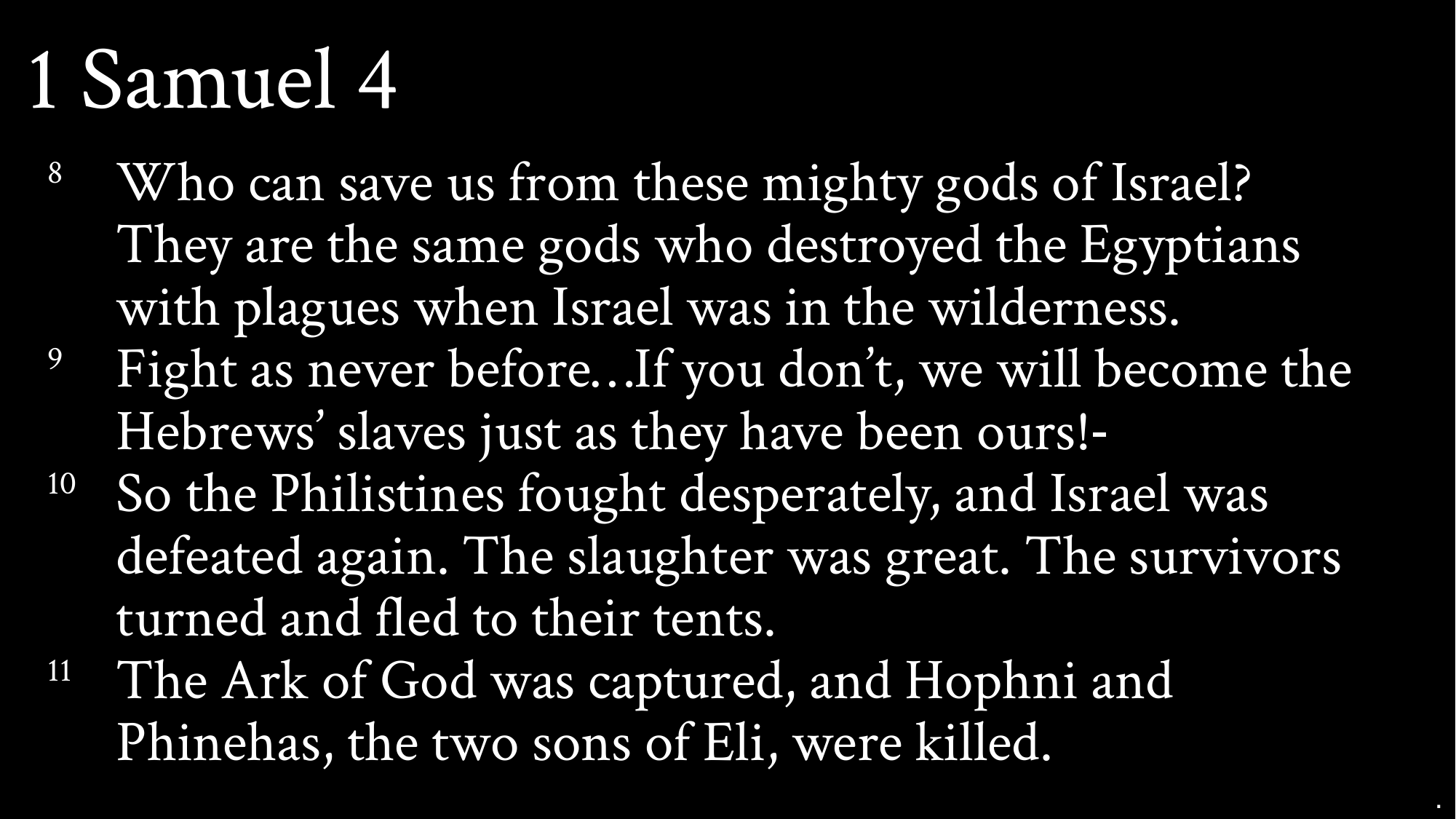

1 Samuel 4
8	Who can save us from these mighty gods of Israel? They are the same gods who destroyed the Egyptians with plagues when Israel was in the wilderness.
9 	Fight as never before…If you don’t, we will become the Hebrews’ slaves just as they have been ours!
10 	So the Philistines fought desperately, and Israel was defeated again. The slaughter was great. The survivors turned and fled to their tents.
11 	The Ark of God was captured, and Hophni and Phinehas, the two sons of Eli, were killed.
.